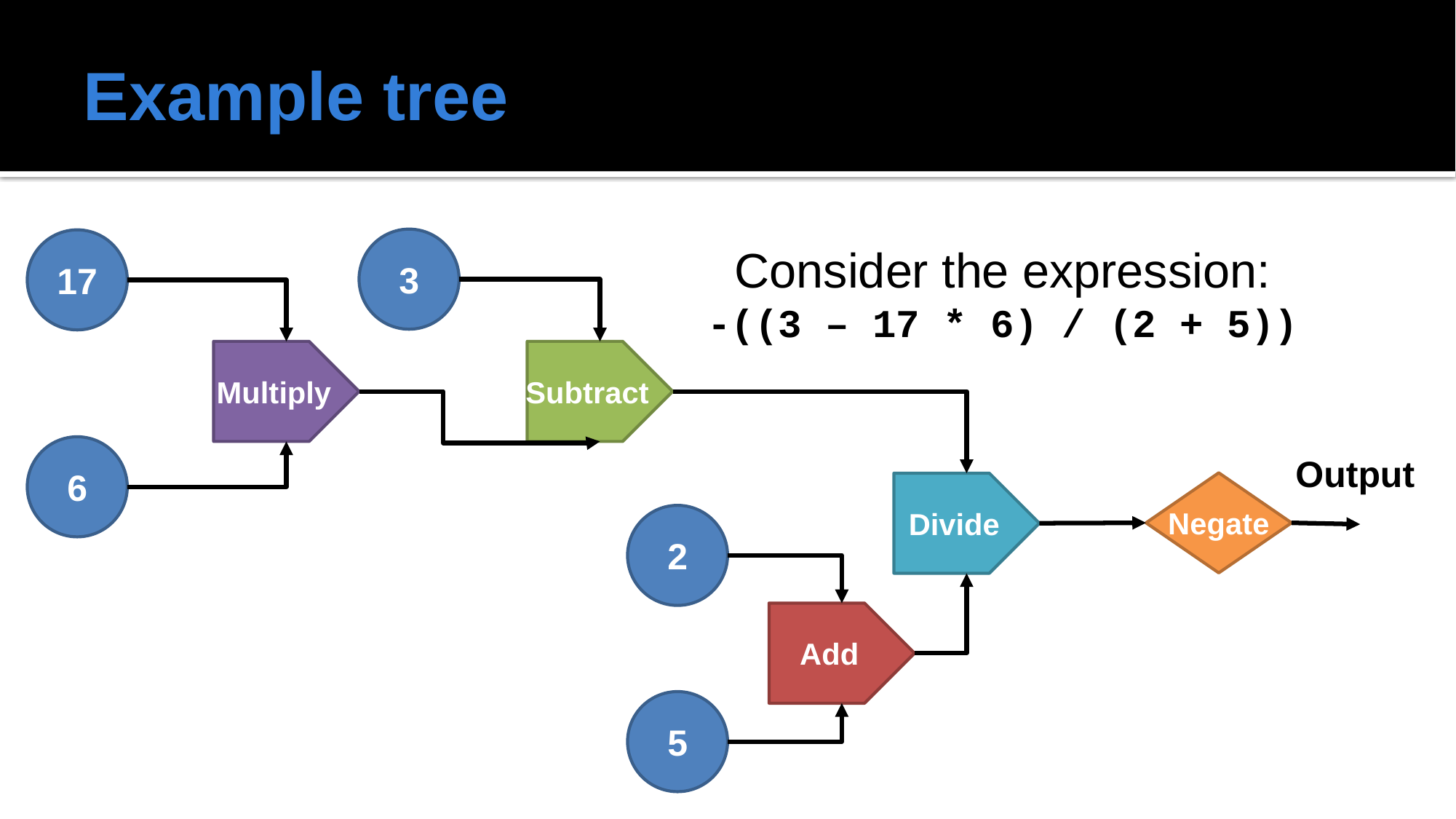

# Example tree
Consider the expression:
-((3 – 17 * 6) / (2 + 5))
3
17
Multiply
Subtract
6
Output
Negate
Divide
2
Add
5